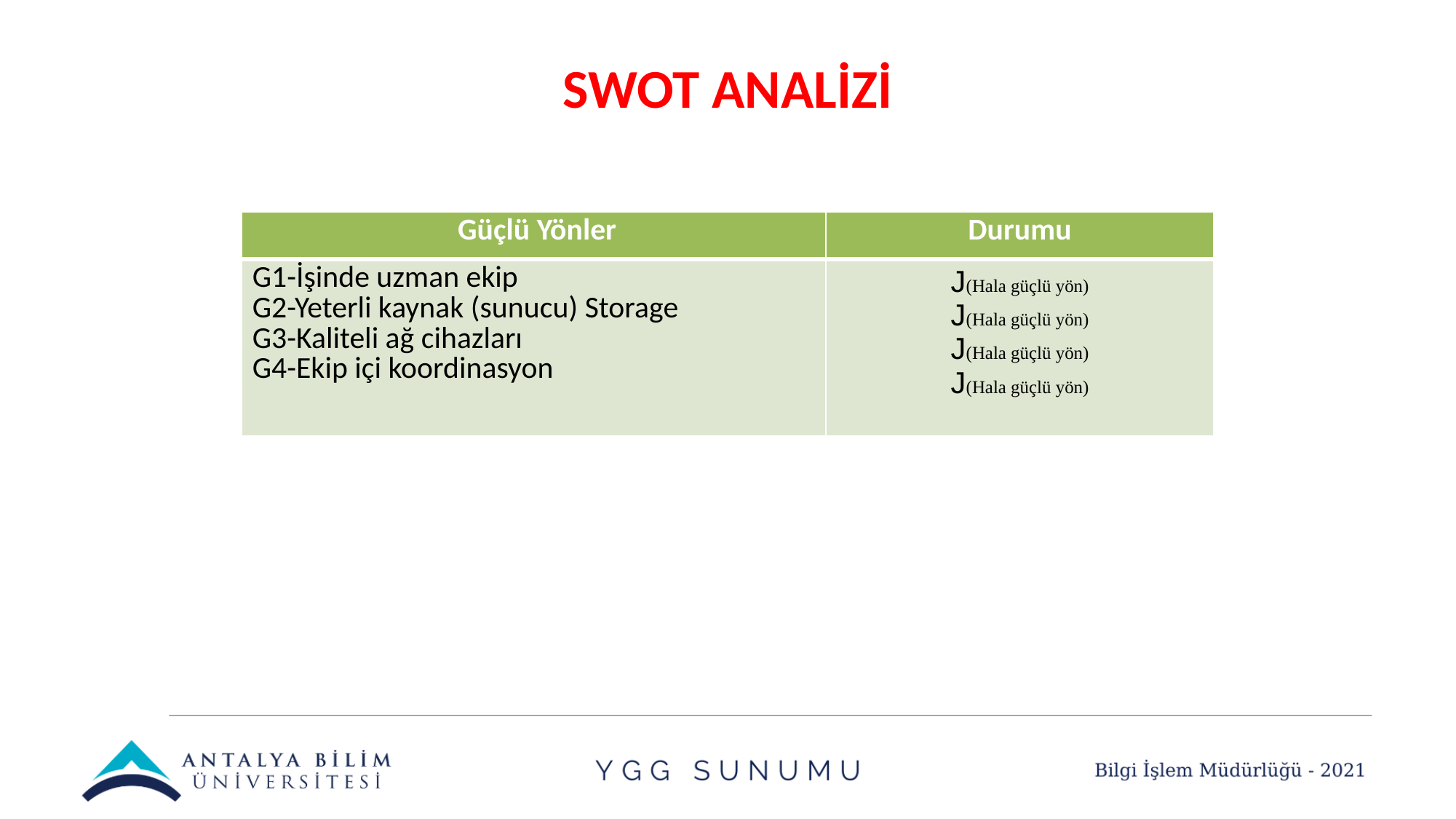

SWOT ANALİZİ
| Güçlü Yönler | Durumu |
| --- | --- |
| G1-İşinde uzman ekip G2-Yeterli kaynak (sunucu) Storage G3-Kaliteli ağ cihazları G4-Ekip içi koordinasyon | J(Hala güçlü yön) J(Hala güçlü yön) J(Hala güçlü yön) J(Hala güçlü yön) |